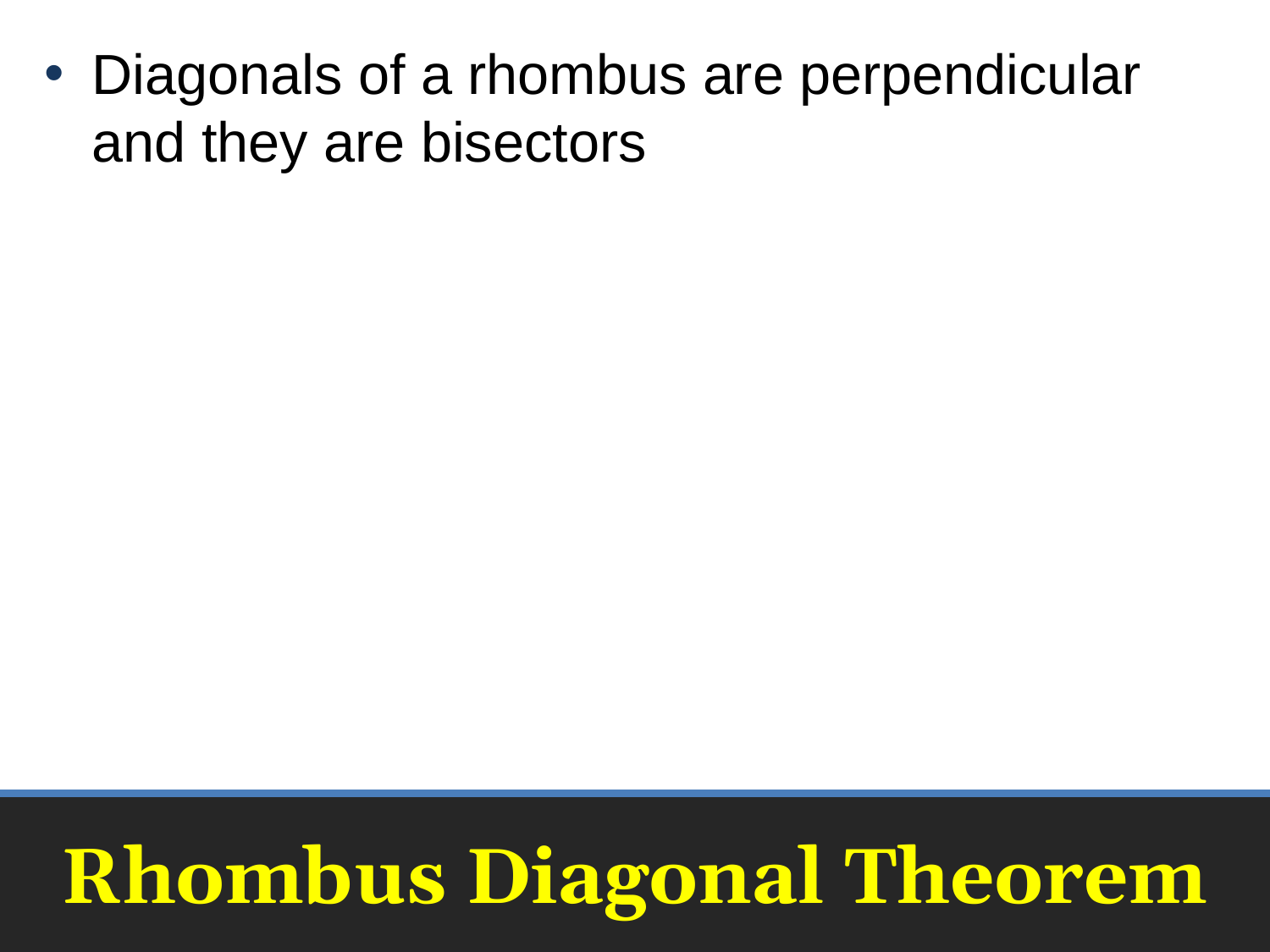

Diagonals of a rhombus are perpendicular and they are bisectors
# Rhombus Diagonal Theorem